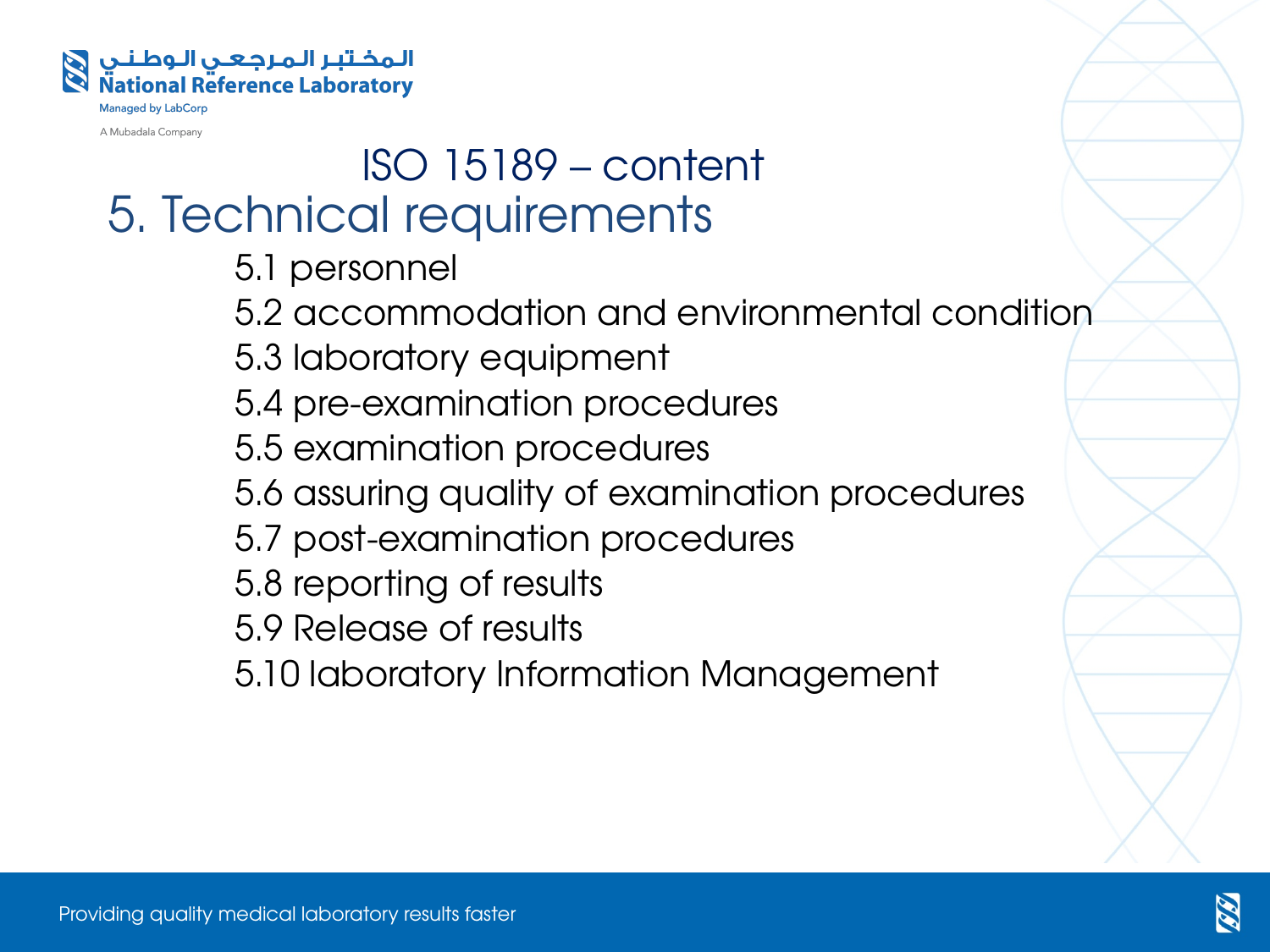

ISO 15189 – content
5. Technical requirements
5.1 personnel
5.2 accommodation and environmental condition
5.3 laboratory equipment
5.4 pre-examination procedures
5.5 examination procedures
5.6 assuring quality of examination procedures
5.7 post-examination procedures
5.8 reporting of results
5.9 Release of results
5.10 laboratory Information Management

#